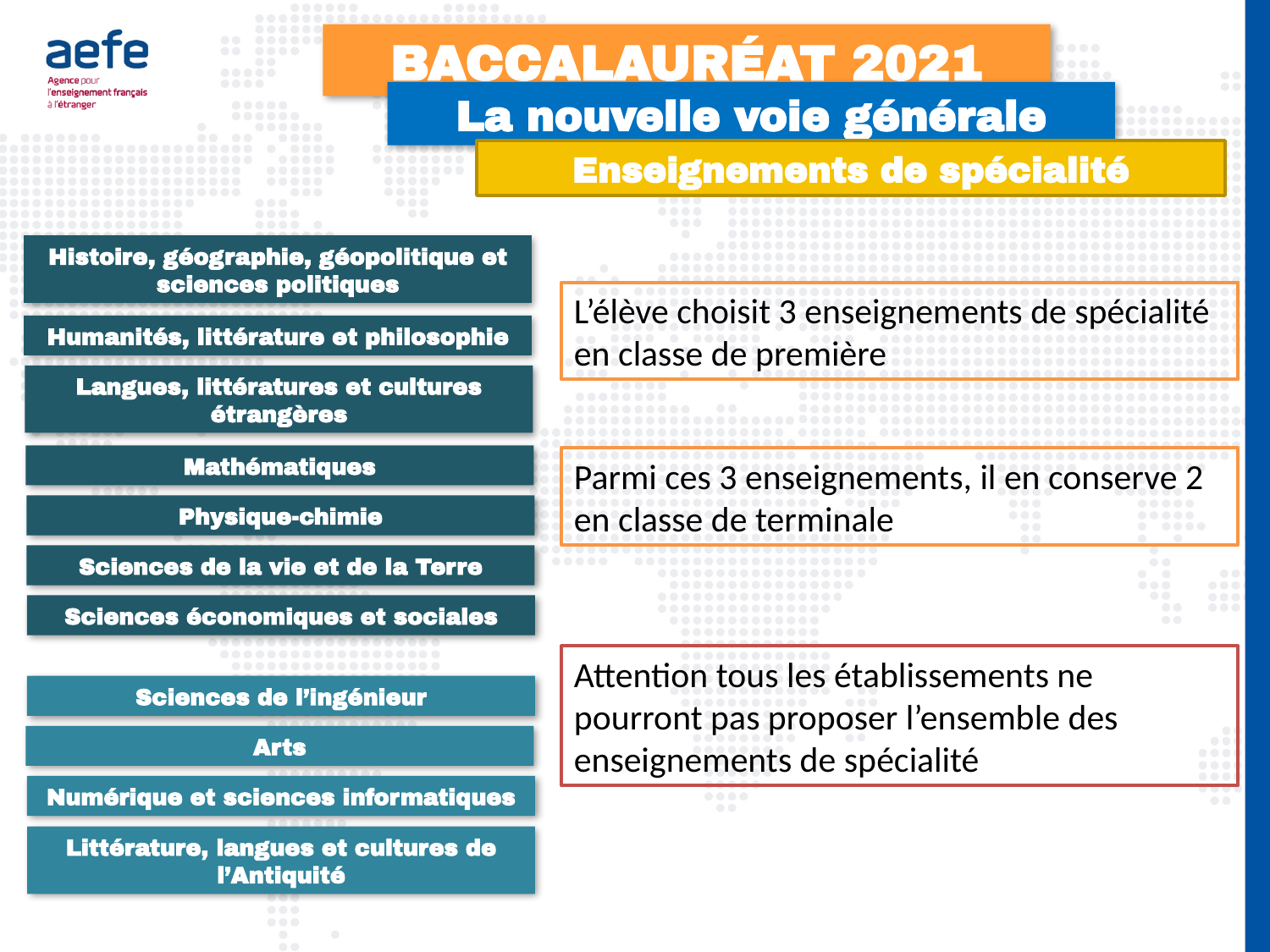

Baccalauréat 2021
La nouvelle voie générale
Enseignements de spécialité
Histoire, géographie, géopolitique et sciences politiques
L’élève choisit 3 enseignements de spécialité en classe de première
Humanités, littérature et philosophie
Langues, littératures et cultures étrangères
Mathématiques
Parmi ces 3 enseignements, il en conserve 2 en classe de terminale
Physique-chimie
Sciences de la vie et de la Terre
Sciences économiques et sociales
Attention tous les établissements ne pourront pas proposer l’ensemble des enseignements de spécialité
Sciences de l’ingénieur
Arts
Numérique et sciences informatiques
Littérature, langues et cultures de l’Antiquité